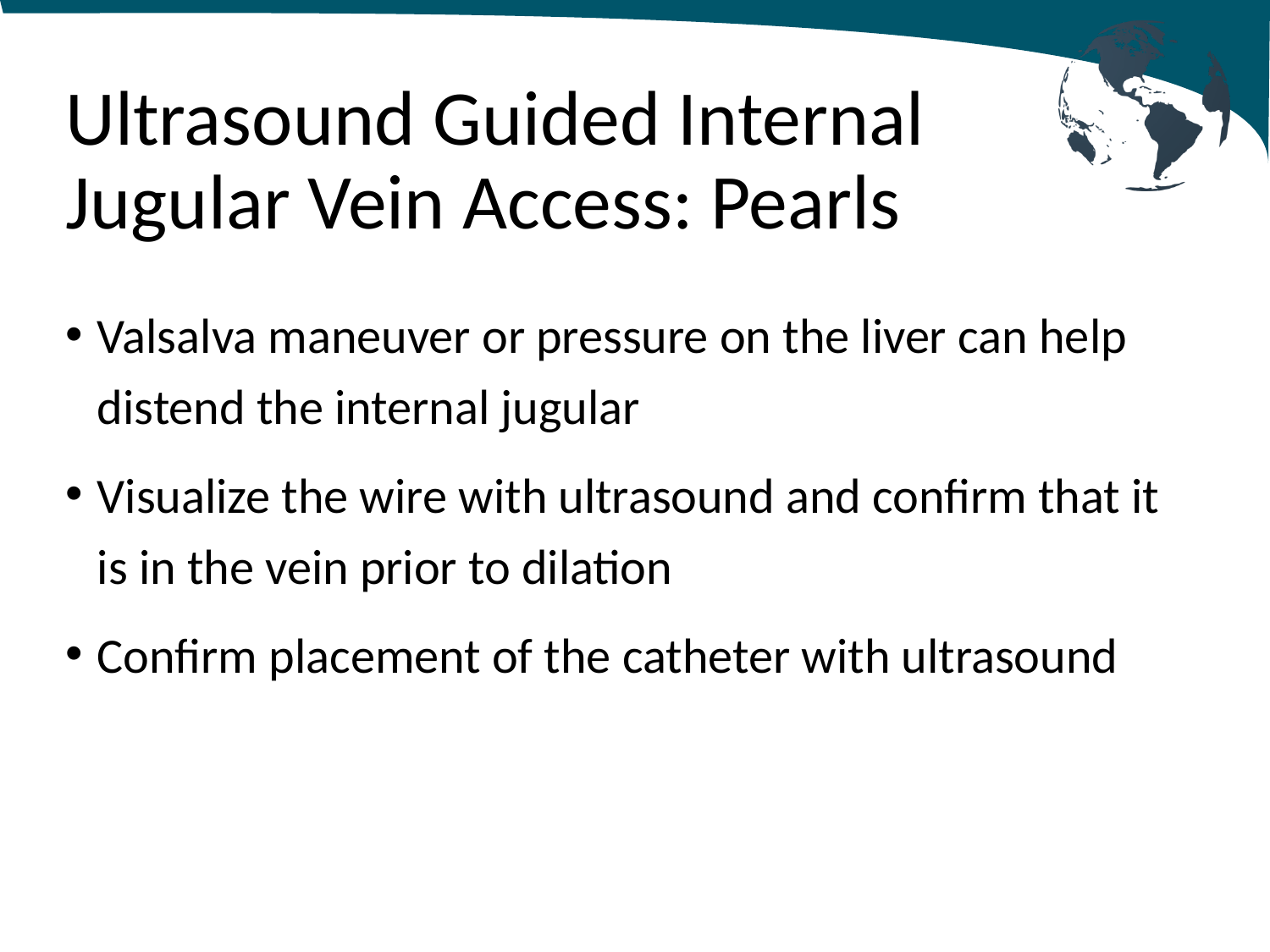

# Ultrasound Guided Internal Jugular Vein Access: Pearls
Valsalva maneuver or pressure on the liver can help distend the internal jugular
Visualize the wire with ultrasound and confirm that it is in the vein prior to dilation
Confirm placement of the catheter with ultrasound